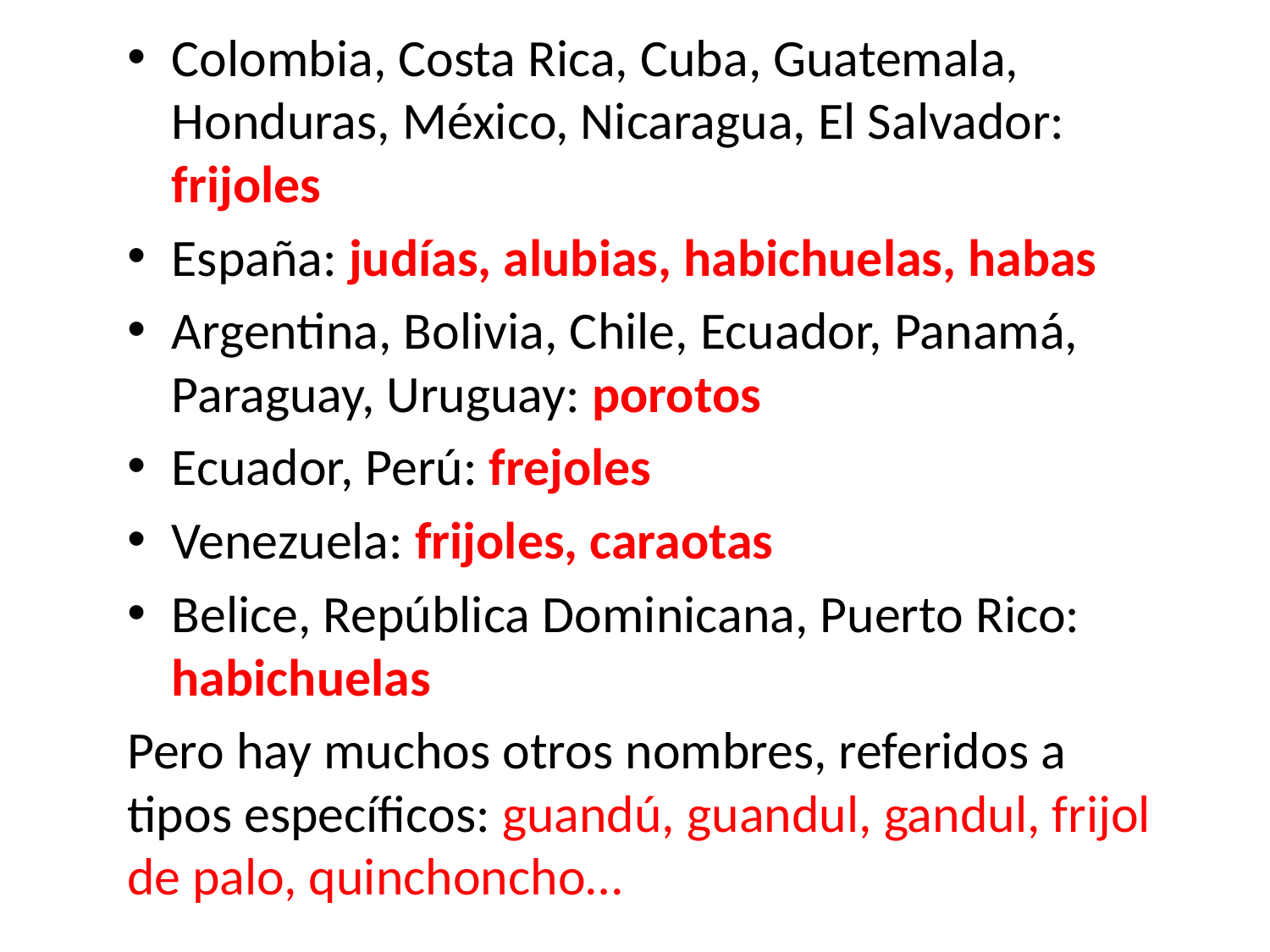

Colombia, Costa Rica, Cuba, Guatemala, Honduras, México, Nicaragua, El Salvador: frijoles
España: judías, alubias, habichuelas, habas
Argentina, Bolivia, Chile, Ecuador, Panamá, Paraguay, Uruguay: porotos
Ecuador, Perú: frejoles
Venezuela: frijoles, caraotas
Belice, República Dominicana, Puerto Rico: habichuelas
Pero hay muchos otros nombres, referidos a tipos específicos: guandú, guandul, gandul, frijol de palo, quinchoncho…